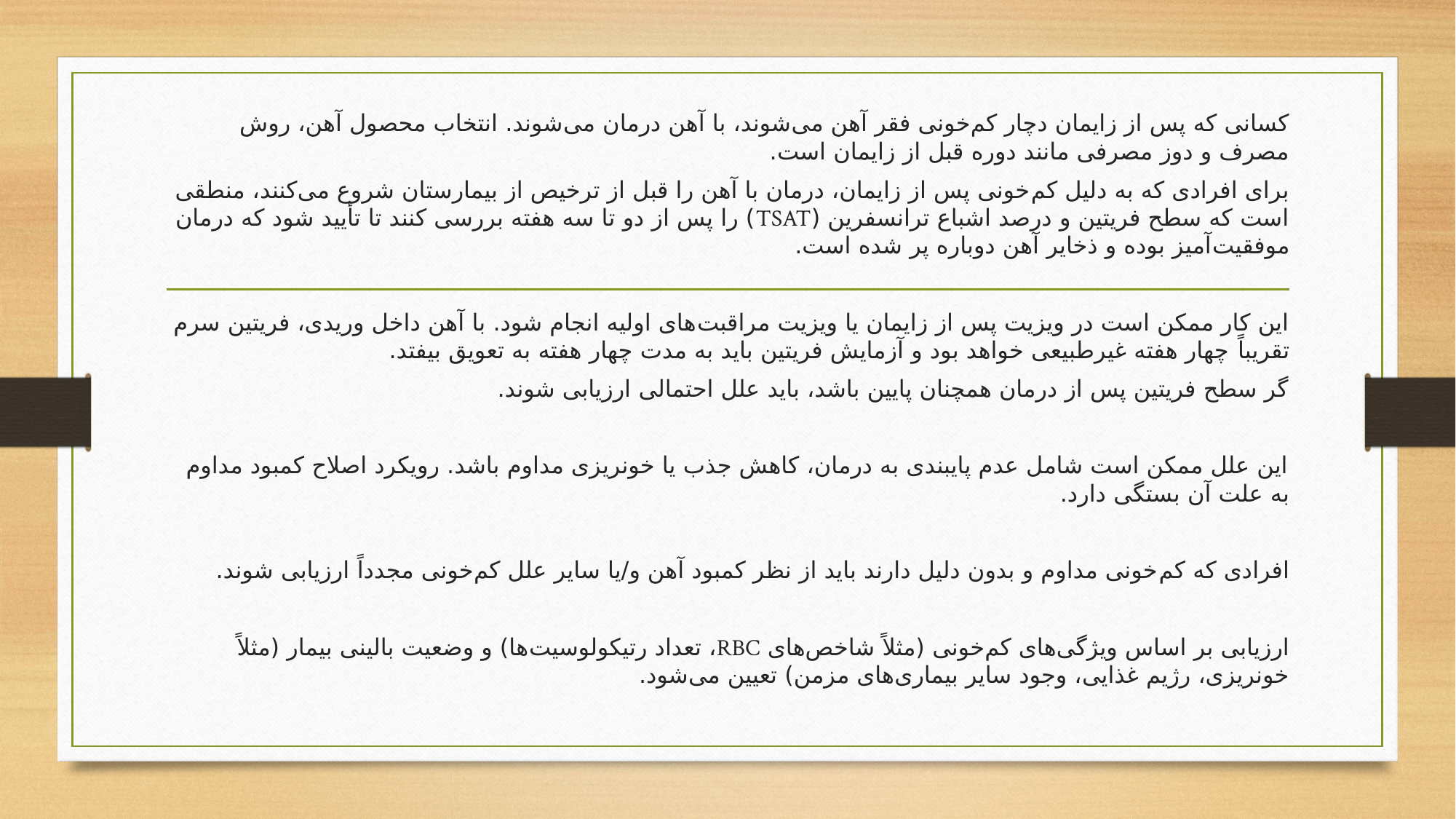

کسانی که پس از زایمان دچار کم‌خونی فقر آهن می‌شوند، با آهن درمان می‌شوند. انتخاب محصول آهن، روش مصرف و دوز مصرفی مانند دوره قبل از زایمان است.
برای افرادی که به دلیل کم‌خونی پس از زایمان، درمان با آهن را قبل از ترخیص از بیمارستان شروع می‌کنند، منطقی است که سطح فریتین و درصد اشباع ترانسفرین (TSAT) را پس از دو تا سه هفته بررسی کنند تا تأیید شود که درمان موفقیت‌آمیز بوده و ذخایر آهن دوباره پر شده است.

این کار ممکن است در ویزیت پس از زایمان یا ویزیت مراقبت‌های اولیه انجام شود. با آهن داخل وریدی، فریتین سرم تقریباً چهار هفته غیرطبیعی خواهد بود و آزمایش فریتین باید به مدت چهار هفته به تعویق بیفتد.
گر سطح فریتین پس از درمان همچنان پایین باشد، باید علل احتمالی ارزیابی شوند.

این علل ممکن است شامل عدم پایبندی به درمان، کاهش جذب یا خونریزی مداوم باشد. رویکرد اصلاح کمبود مداوم به علت آن بستگی دارد.

افرادی که کم‌خونی مداوم و بدون دلیل دارند باید از نظر کمبود آهن و/یا سایر علل کم‌خونی مجدداً ارزیابی شوند.

ارزیابی بر اساس ویژگی‌های کم‌خونی (مثلاً شاخص‌های RBC، تعداد رتیکولوسیت‌ها) و وضعیت بالینی بیمار (مثلاً خونریزی، رژیم غذایی، وجود سایر بیماری‌های مزمن) تعیین می‌شود.

#